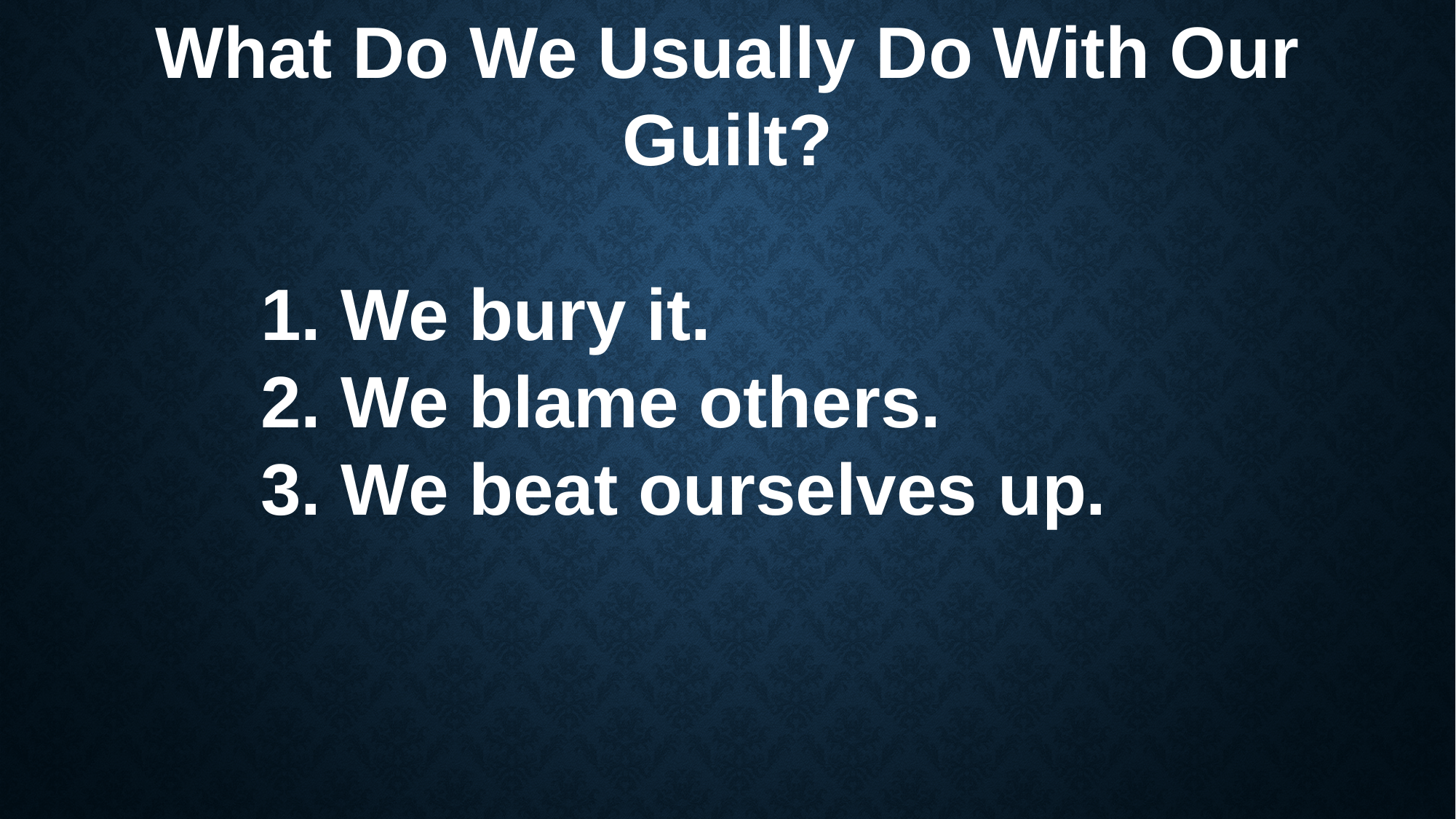

What Do We Usually Do With Our Guilt?

		1. We bury it.
		2. We blame others.
		3. We beat ourselves up.